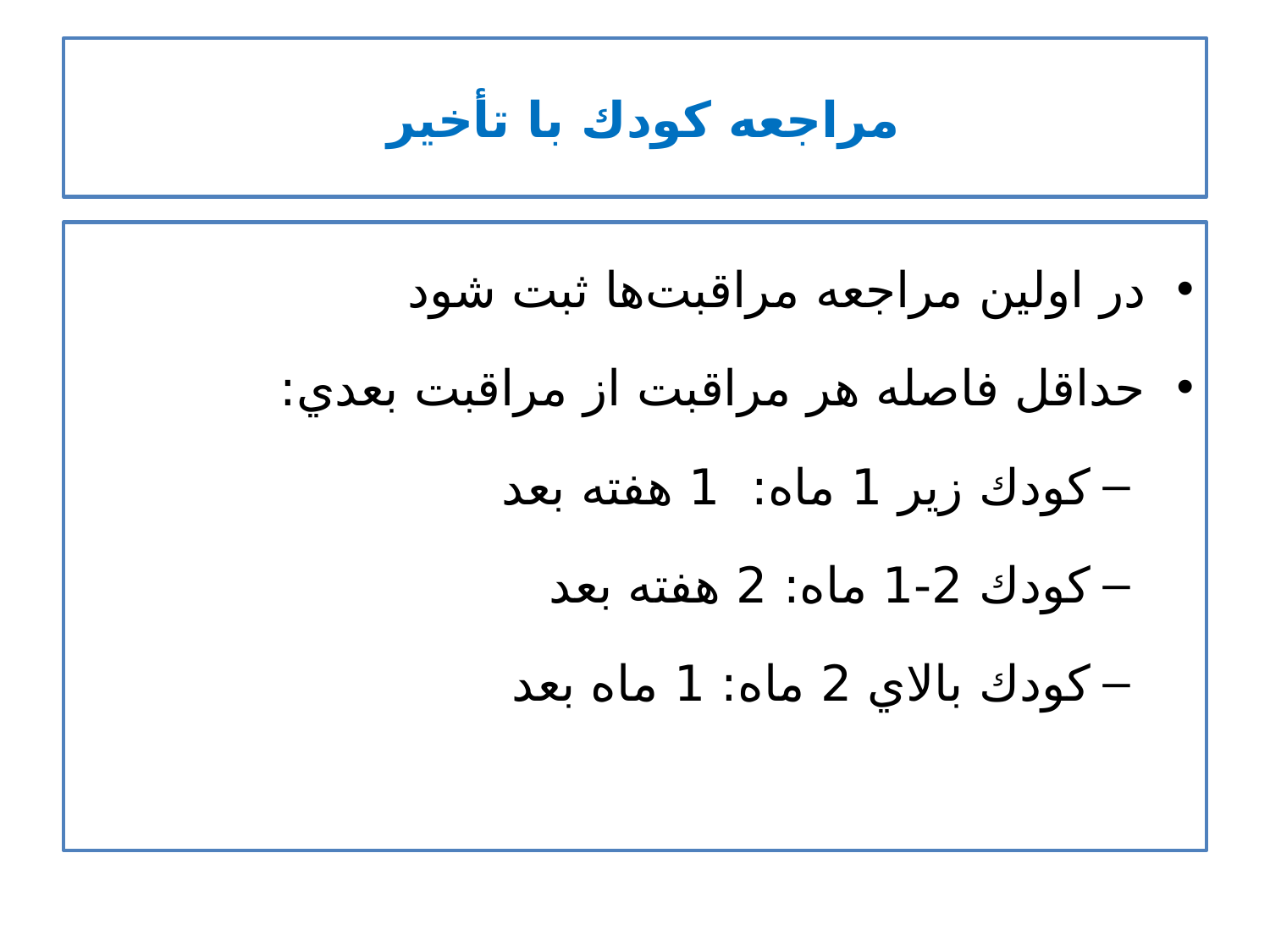

# مراجعه كودك با تأخير
در اولين مراجعه مراقبت‌ها ثبت شود
حداقل فاصله هر مراقبت از مراقبت بعدي:
كودك زير 1 ماه:  1 هفته بعد
كودك 2-1 ماه: 2 هفته بعد
كودك بالاي 2 ماه: 1 ماه بعد